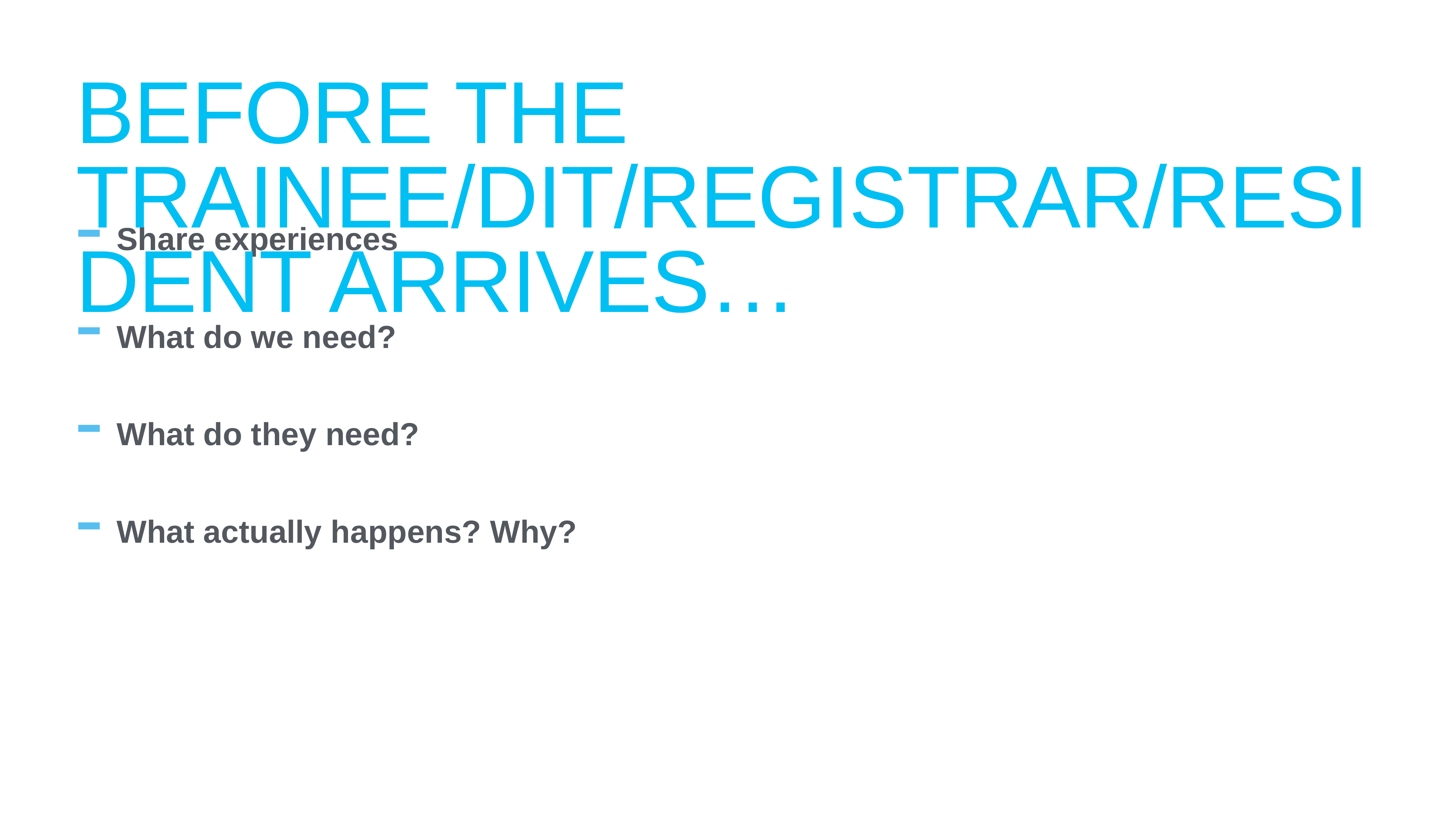

# Before the trainee/diT/REGISTRAR/RESIDENT ARRIVES…
Share experiences

What do we need?

What do they need?

What actually happens? Why?